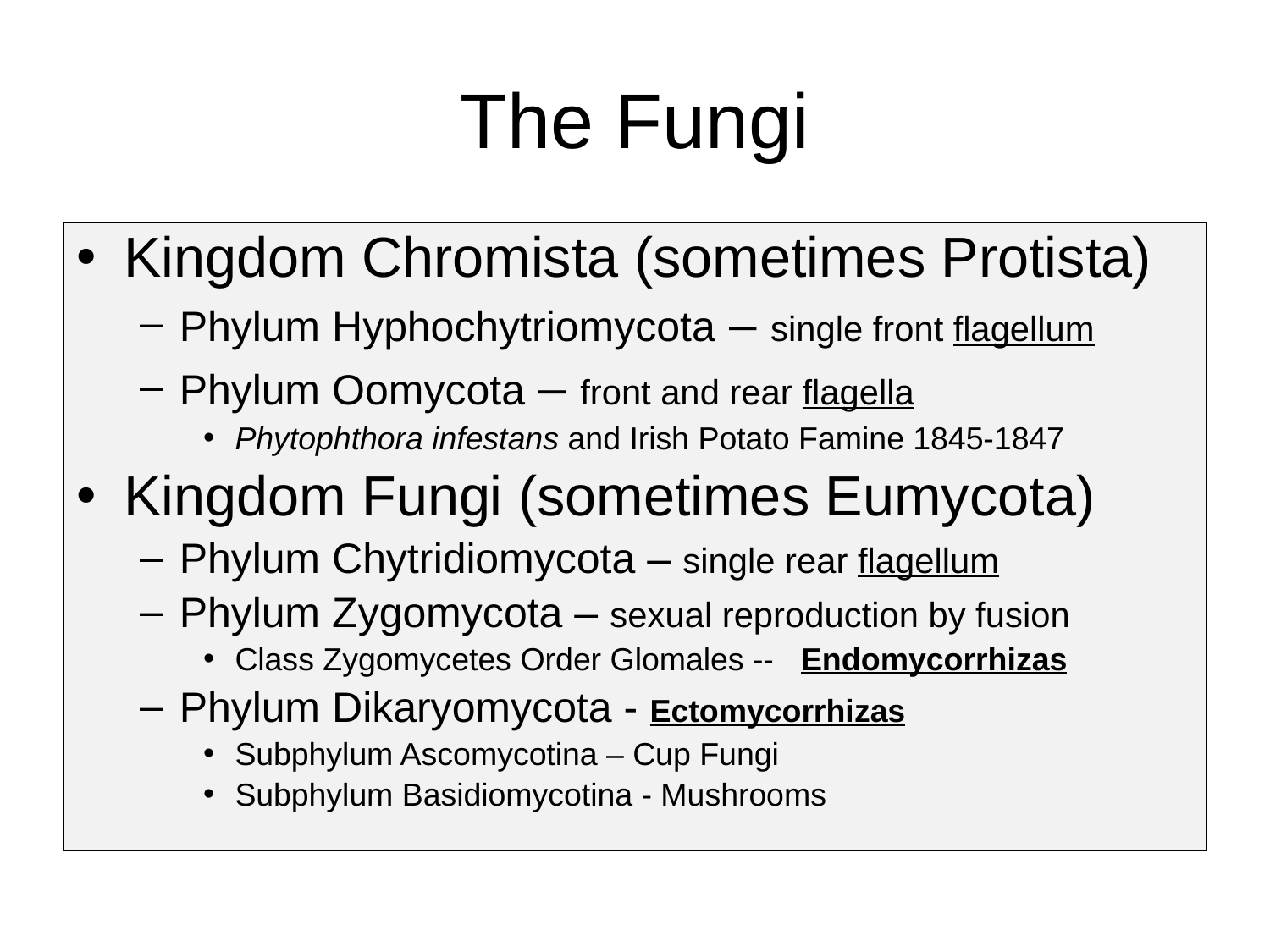

# The Fungi
Kingdom Chromista (sometimes Protista)
Phylum Hyphochytriomycota – single front flagellum
Phylum Oomycota – front and rear flagella
Phytophthora infestans and Irish Potato Famine 1845-1847
Kingdom Fungi (sometimes Eumycota)
Phylum Chytridiomycota – single rear flagellum
Phylum Zygomycota – sexual reproduction by fusion
Class Zygomycetes Order Glomales --   Endomycorrhizas
Phylum Dikaryomycota - Ectomycorrhizas
Subphylum Ascomycotina – Cup Fungi
Subphylum Basidiomycotina - Mushrooms